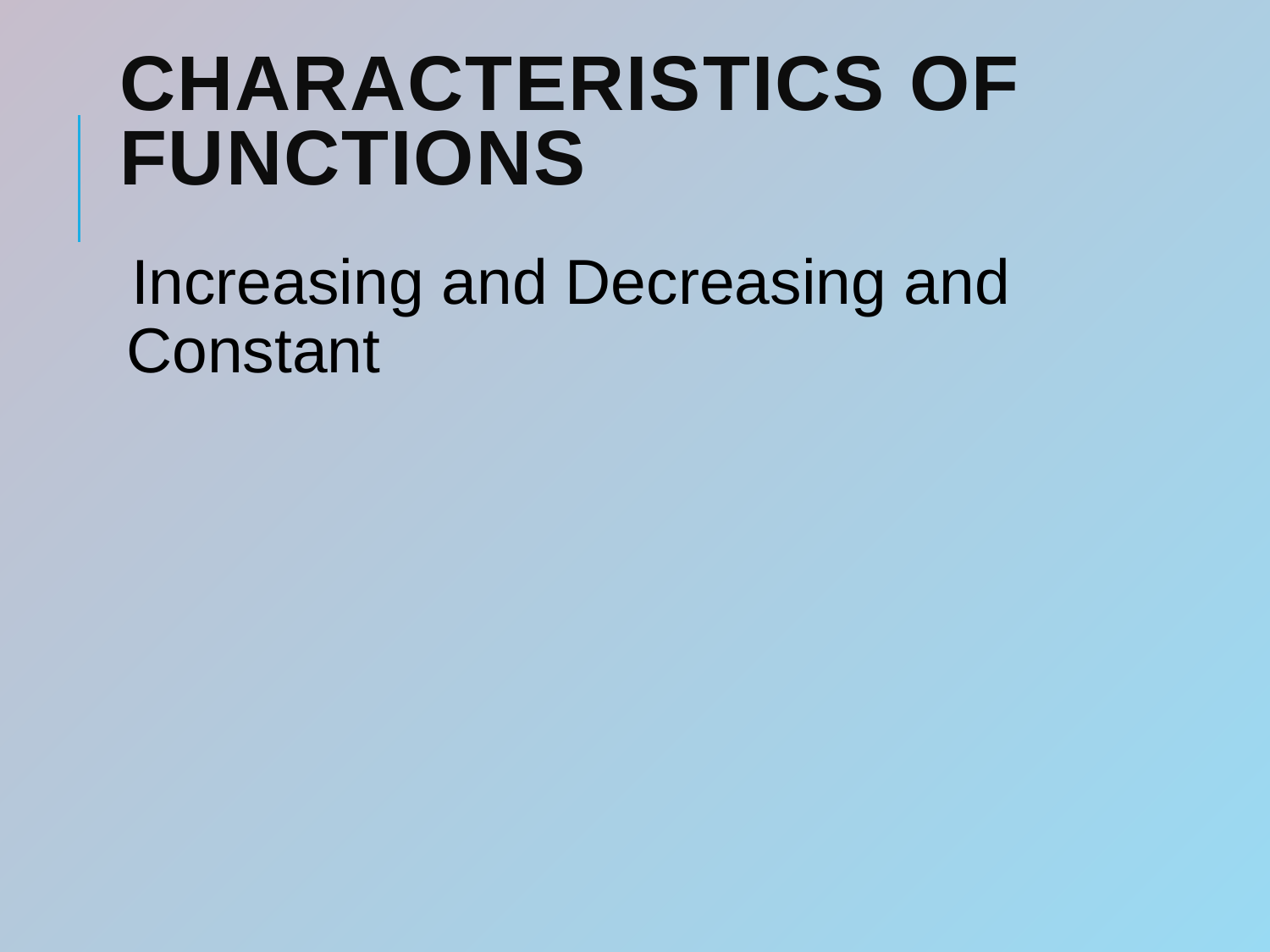

# Characteristics of Functions
Increasing and Decreasing and Constant